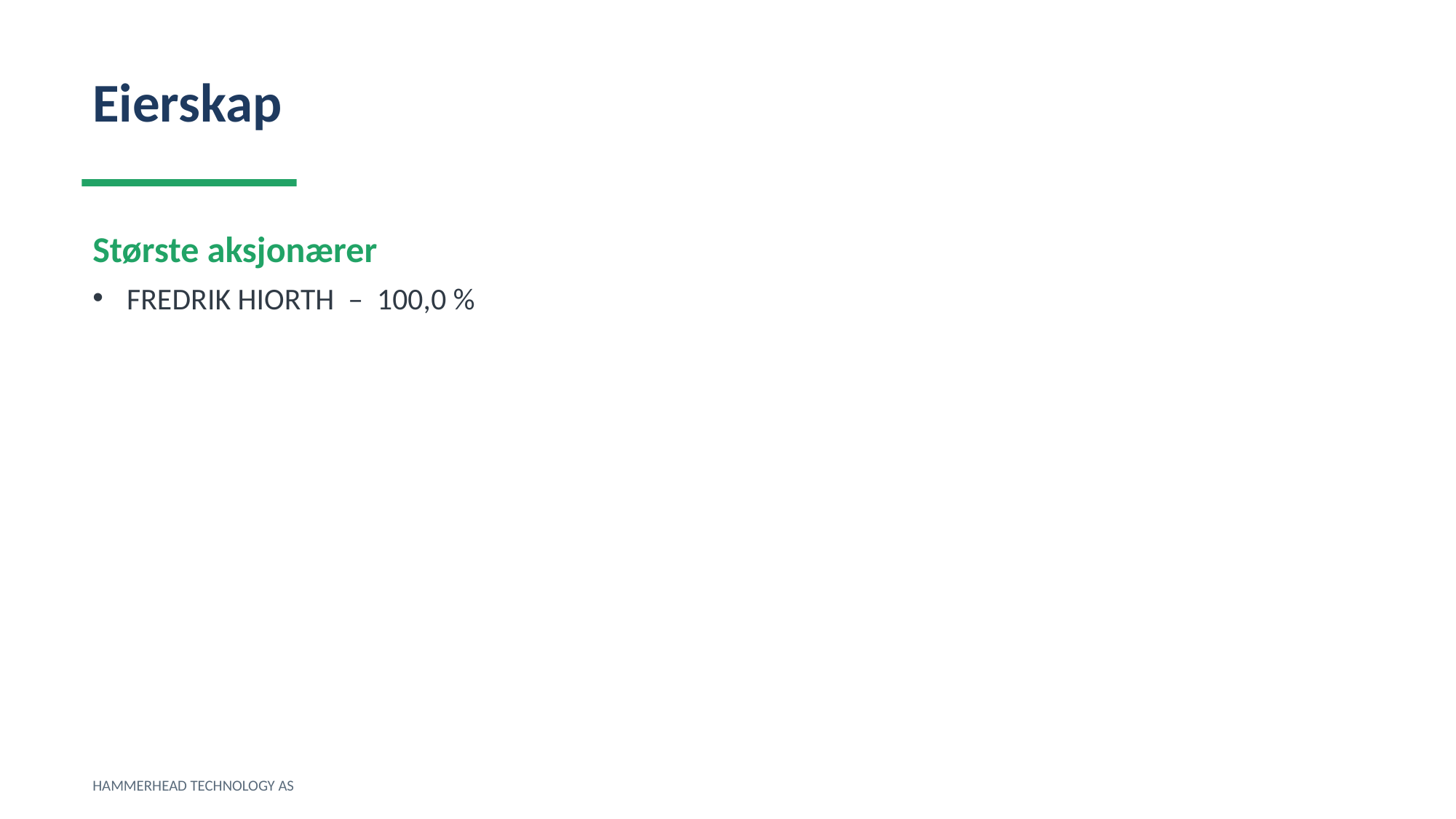

Eierskap

Største aksjonærer
FREDRIK HIORTH  –  100,0 %
HAMMERHEAD TECHNOLOGY AS